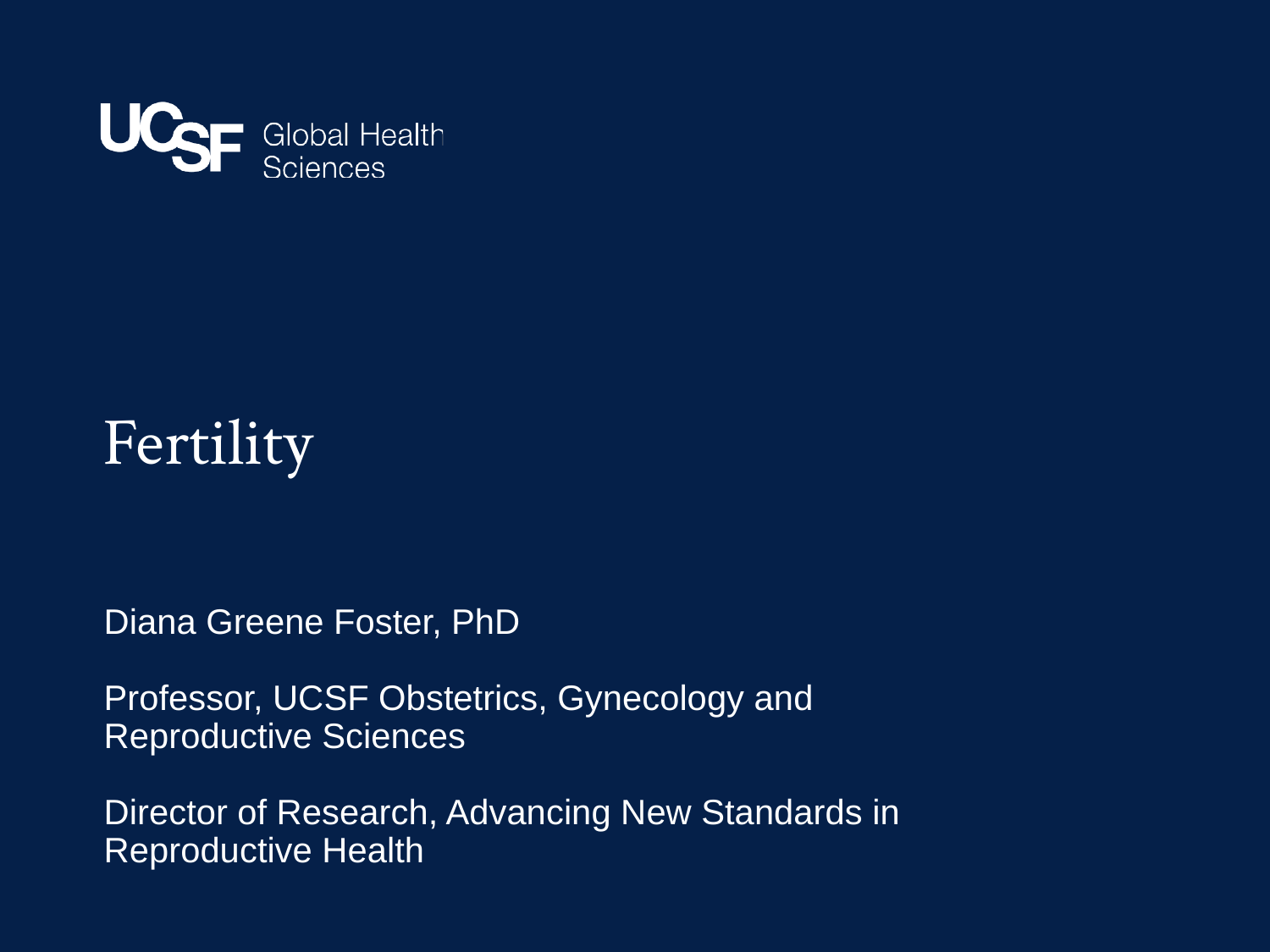

# Fertility

Diana Greene Foster, PhD

Professor, UCSF Obstetrics, Gynecology and Reproductive Sciences

Director of Research, Advancing New Standards in Reproductive Health